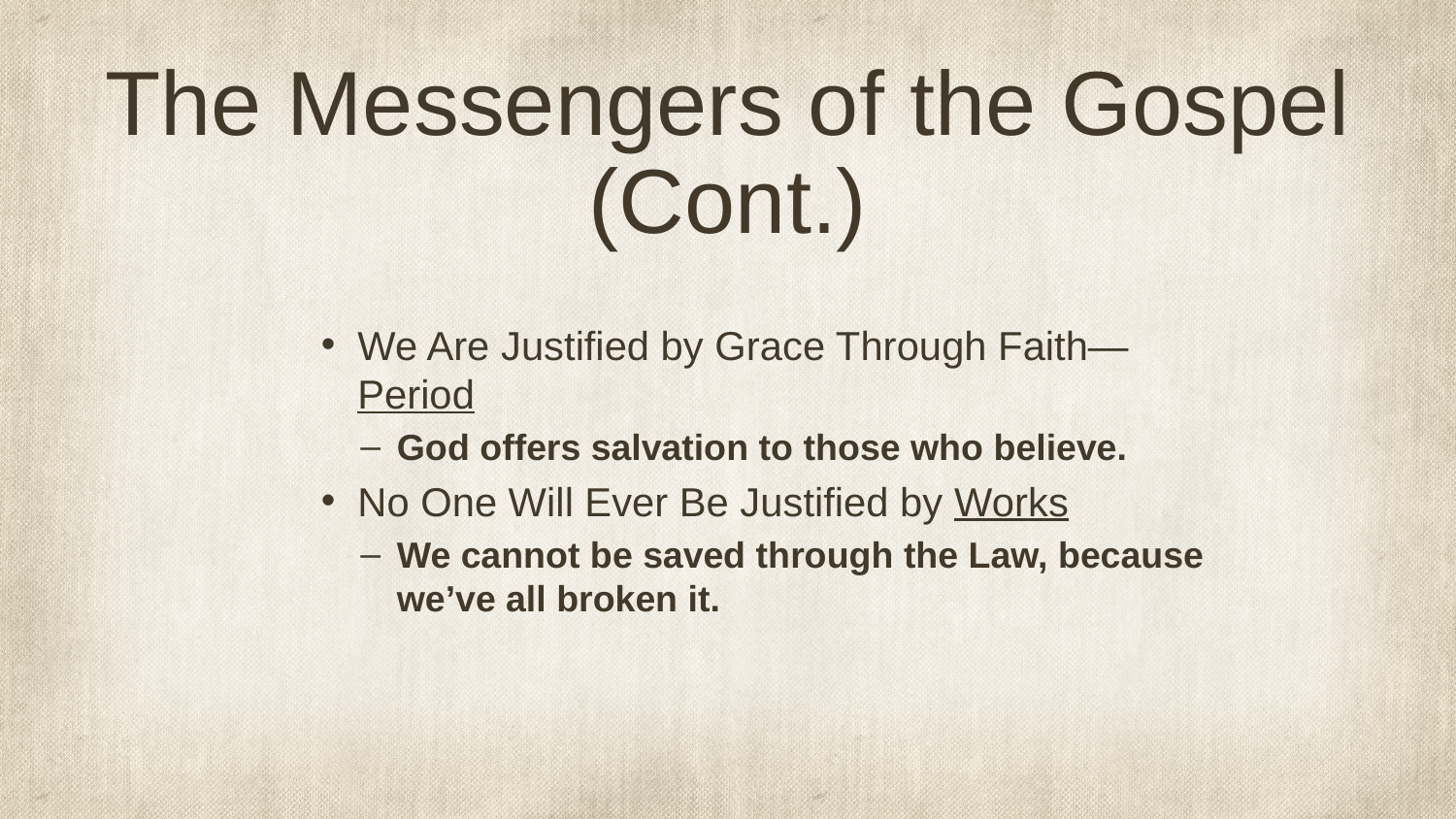

# The Messengers of the Gospel (Cont.)
We Are Justified by Grace Through Faith—Period
God offers salvation to those who believe.
No One Will Ever Be Justified by Works
We cannot be saved through the Law, because we’ve all broken it.